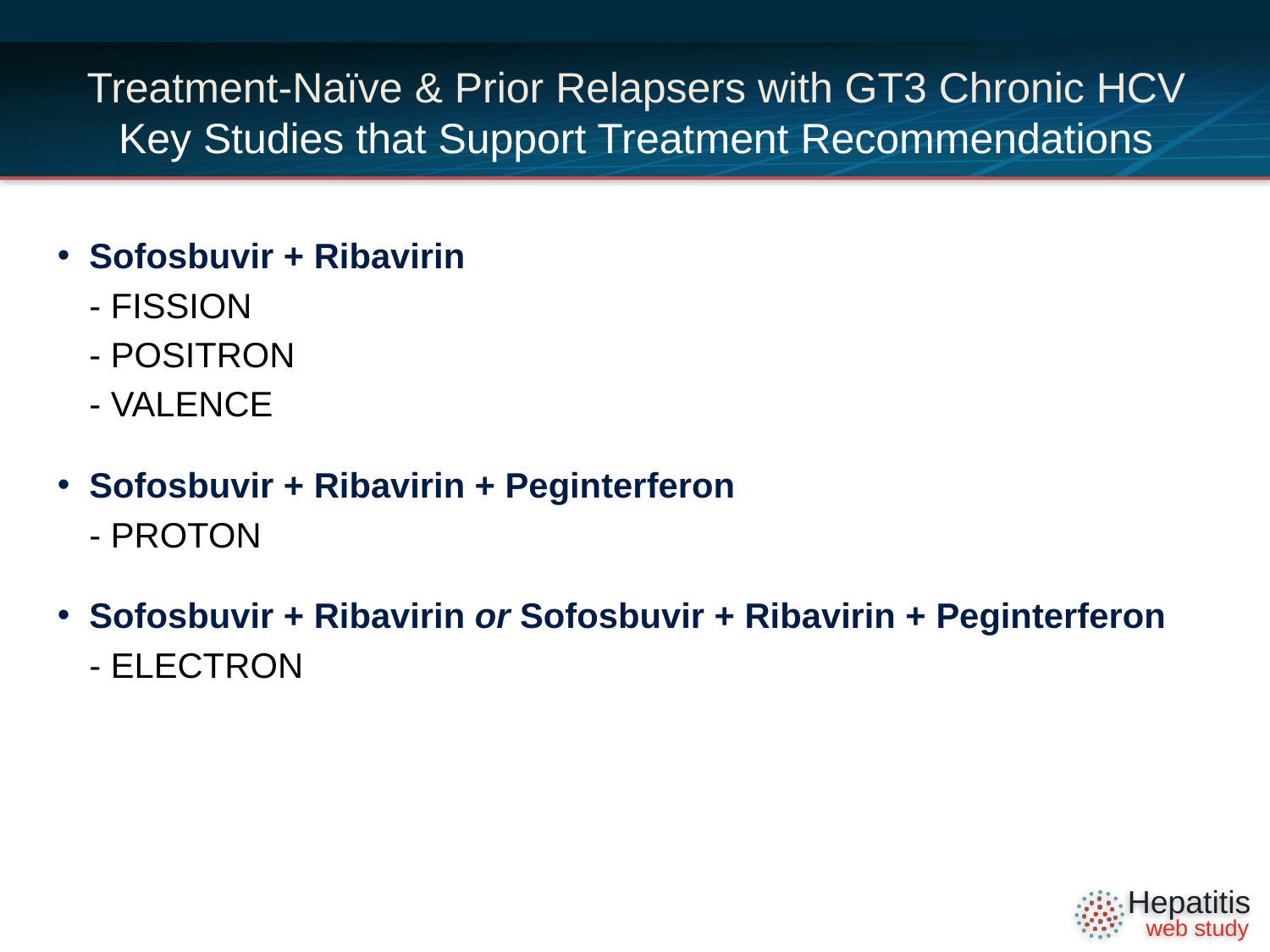

# Treatment-Naïve & Prior Relapsers with GT3 Chronic HCV Key Studies that Support Treatment Recommendations
Sofosbuvir + Ribavirin
- FISSION
- POSITRON
- VALENCE
Sofosbuvir + Ribavirin + Peginterferon
- PROTON
Sofosbuvir + Ribavirin or Sofosbuvir + Ribavirin + Peginterferon
- ELECTRON